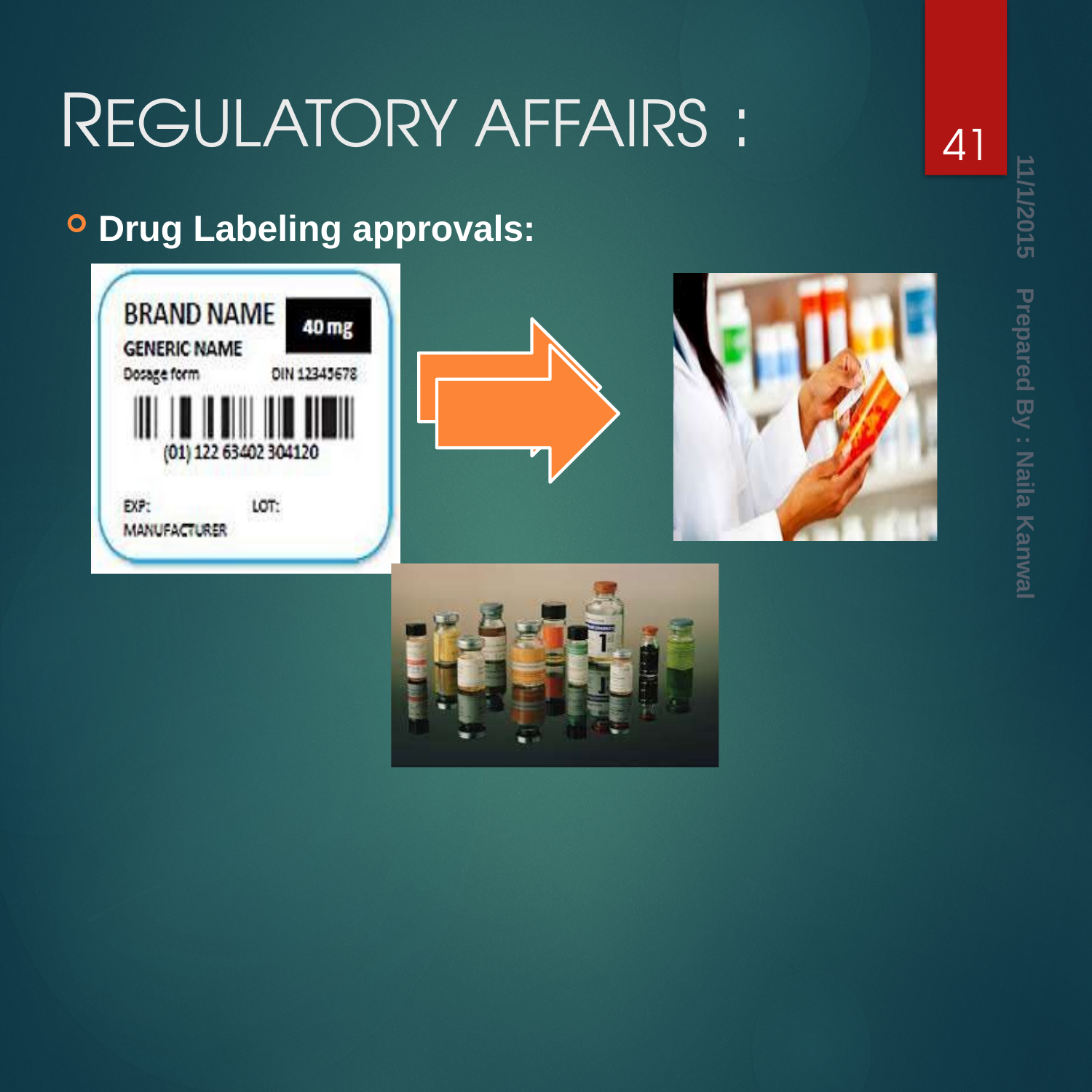

41
# REGULATORY AFFAIRS :
11/1/2015
Drug Labeling approvals:

Prepared By : Naila Kanwal